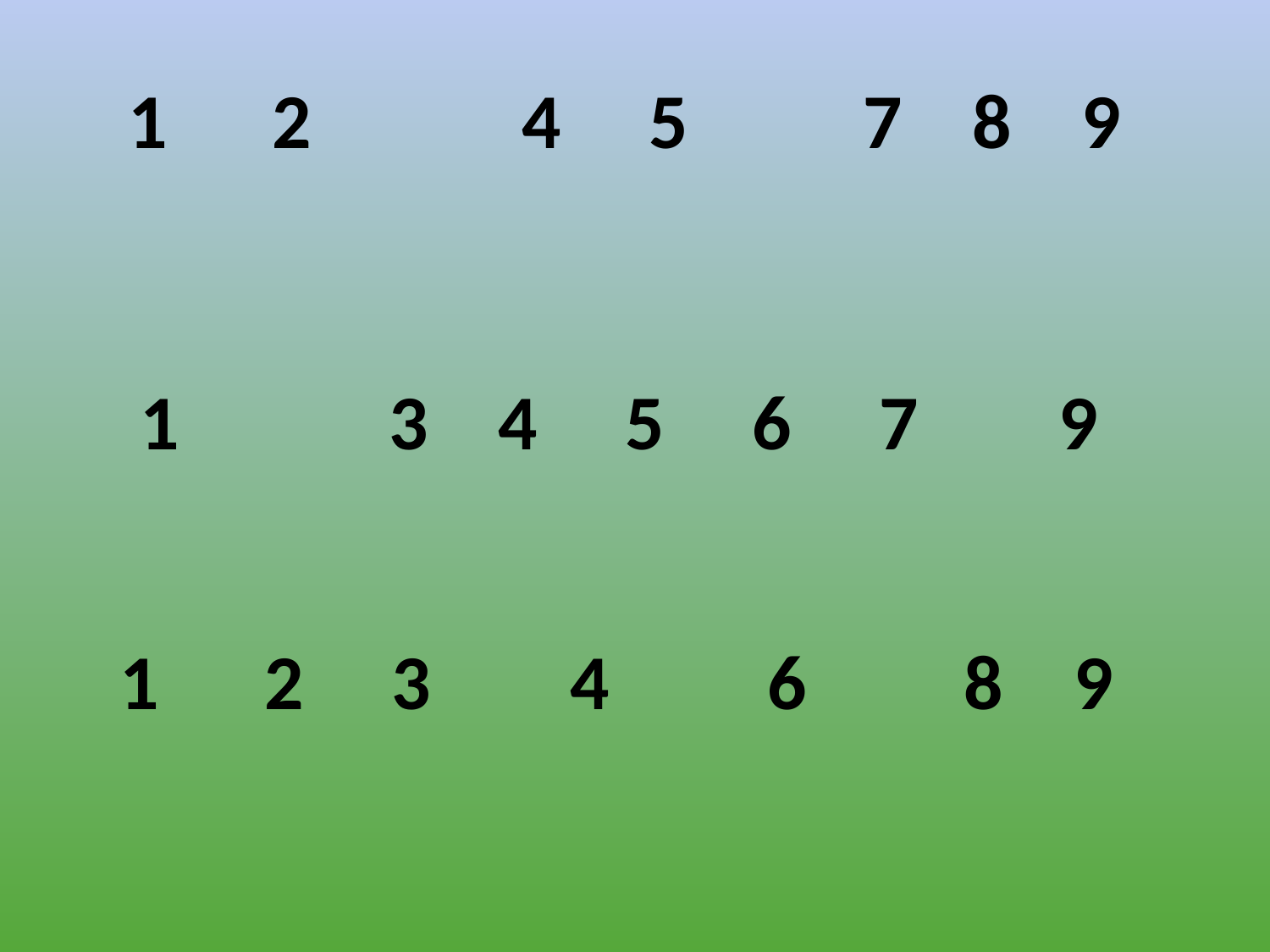

# 1      2            4     5          7    8    9
 1            3    4     5     6     7        9
   1      2     3        4         6         8    9